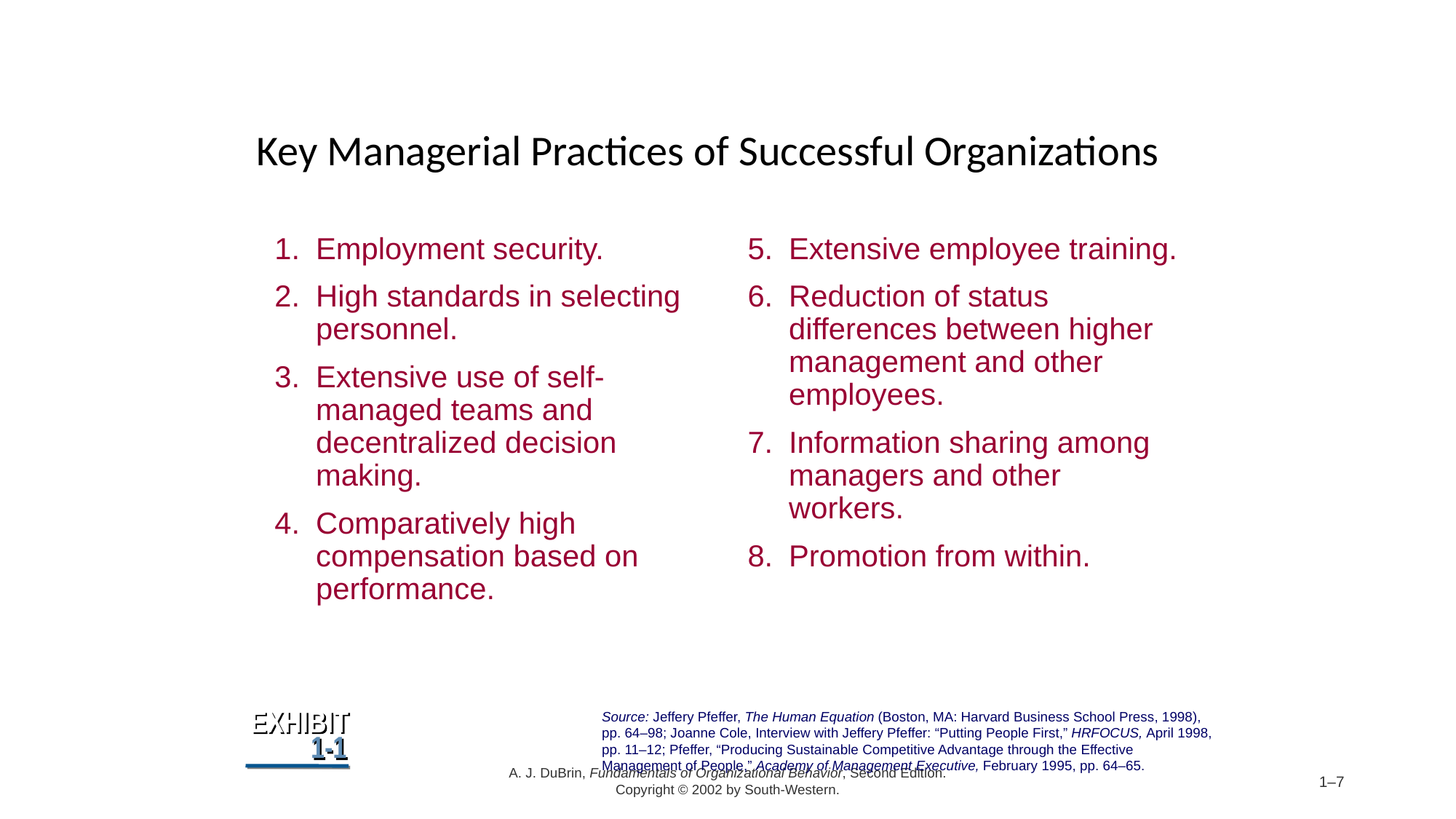

# Key Managerial Practices of Successful Organizations
Employment security.
High standards in selecting personnel.
Extensive use of self-managed teams and decentralized decision making.
Comparatively high compensation based on performance.
Extensive employee training.
Reduction of status differences between higher management and other employees.
Information sharing among managers and other workers.
Promotion from within.
Source: Jeffery Pfeffer, The Human Equation (Boston, MA: Harvard Business School Press, 1998), pp. 64–98; Joanne Cole, Interview with Jeffery Pfeffer: “Putting People First,” HRFOCUS, April 1998, pp. 11–12; Pfeffer, “Producing Sustainable Competitive Advantage through the Effective Management of People,” Academy of Management Executive, February 1995, pp. 64–65.
EXHIBIT
1-1

A. J. DuBrin, Fundamentals of Organizational Behavior, Second Edition. Copyright © 2002 by South-Western.
1–7